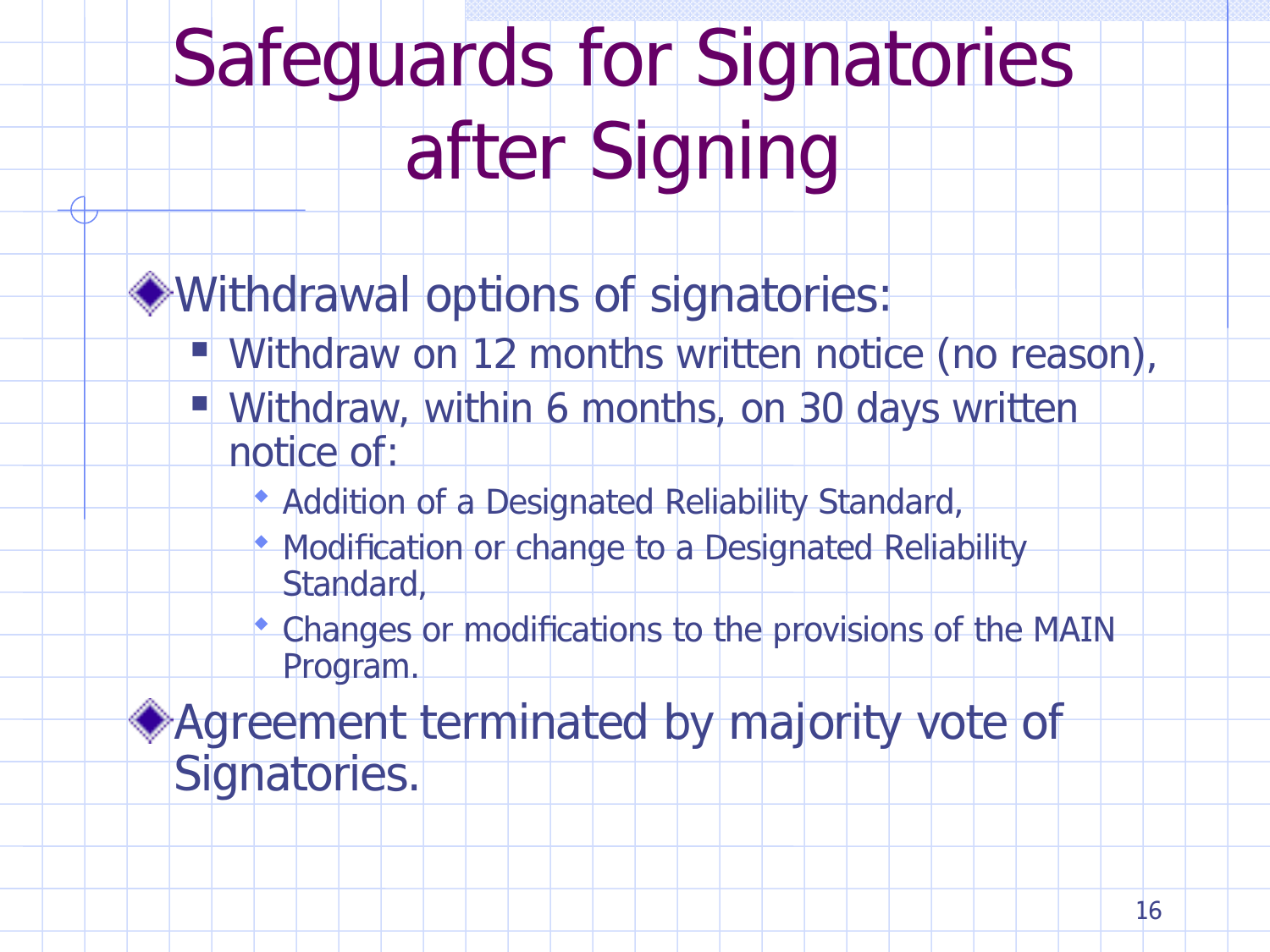

# Safeguards for Signatories after Signing
Withdrawal options of signatories:
Withdraw on 12 months written notice (no reason),
Withdraw, within 6 months, on 30 days written notice of:
Addition of a Designated Reliability Standard,
Modification or change to a Designated Reliability Standard,
Changes or modifications to the provisions of the MAIN Program.
Agreement terminated by majority vote of Signatories.

16